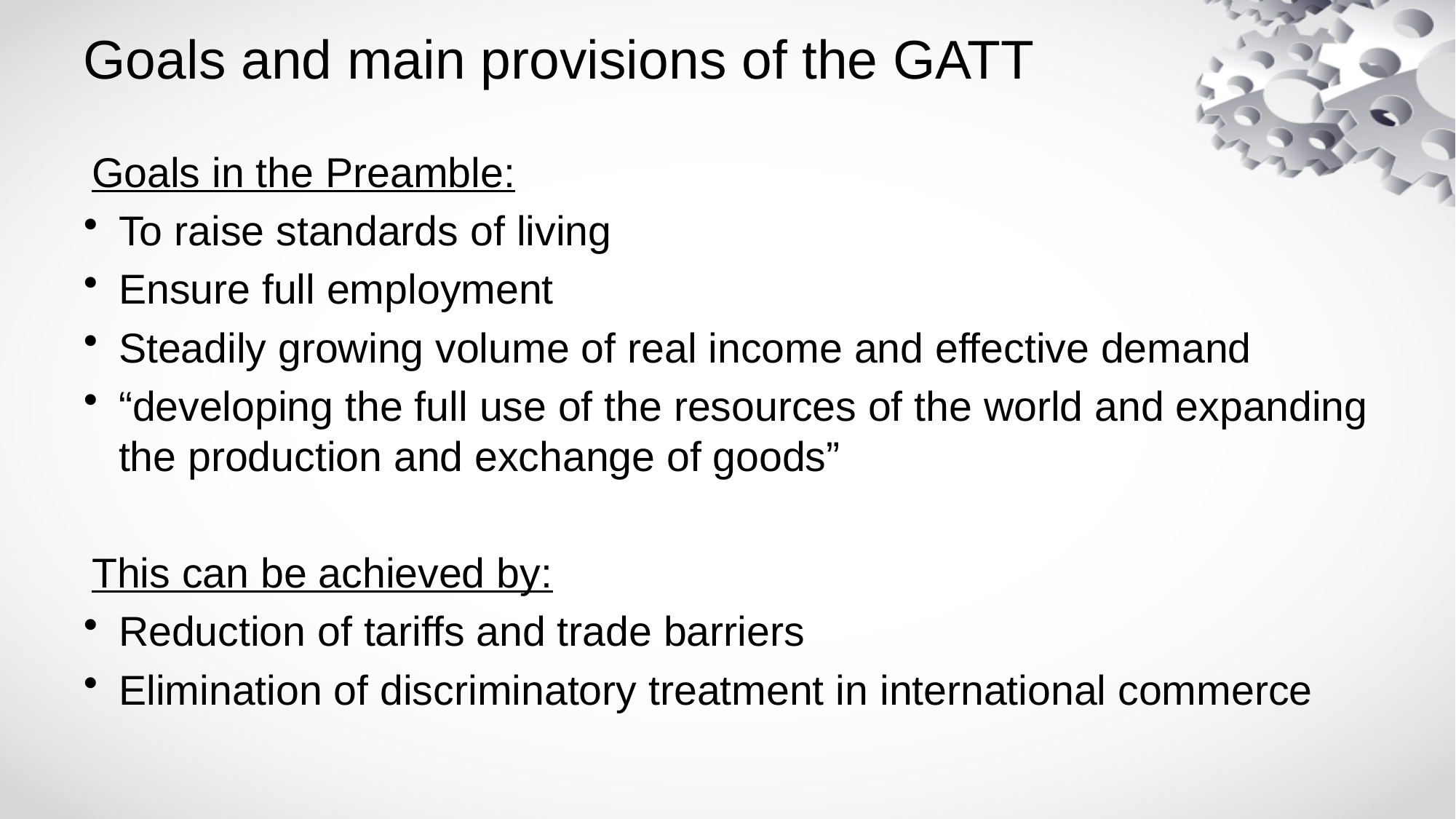

# Goals and main provisions of the GATT
Goals in the Preamble:
To raise standards of living
Ensure full employment
Steadily growing volume of real income and effective demand
“developing the full use of the resources of the world and expanding the production and exchange of goods”

This can be achieved by:
Reduction of tariffs and trade barriers
Elimination of discriminatory treatment in international commerce